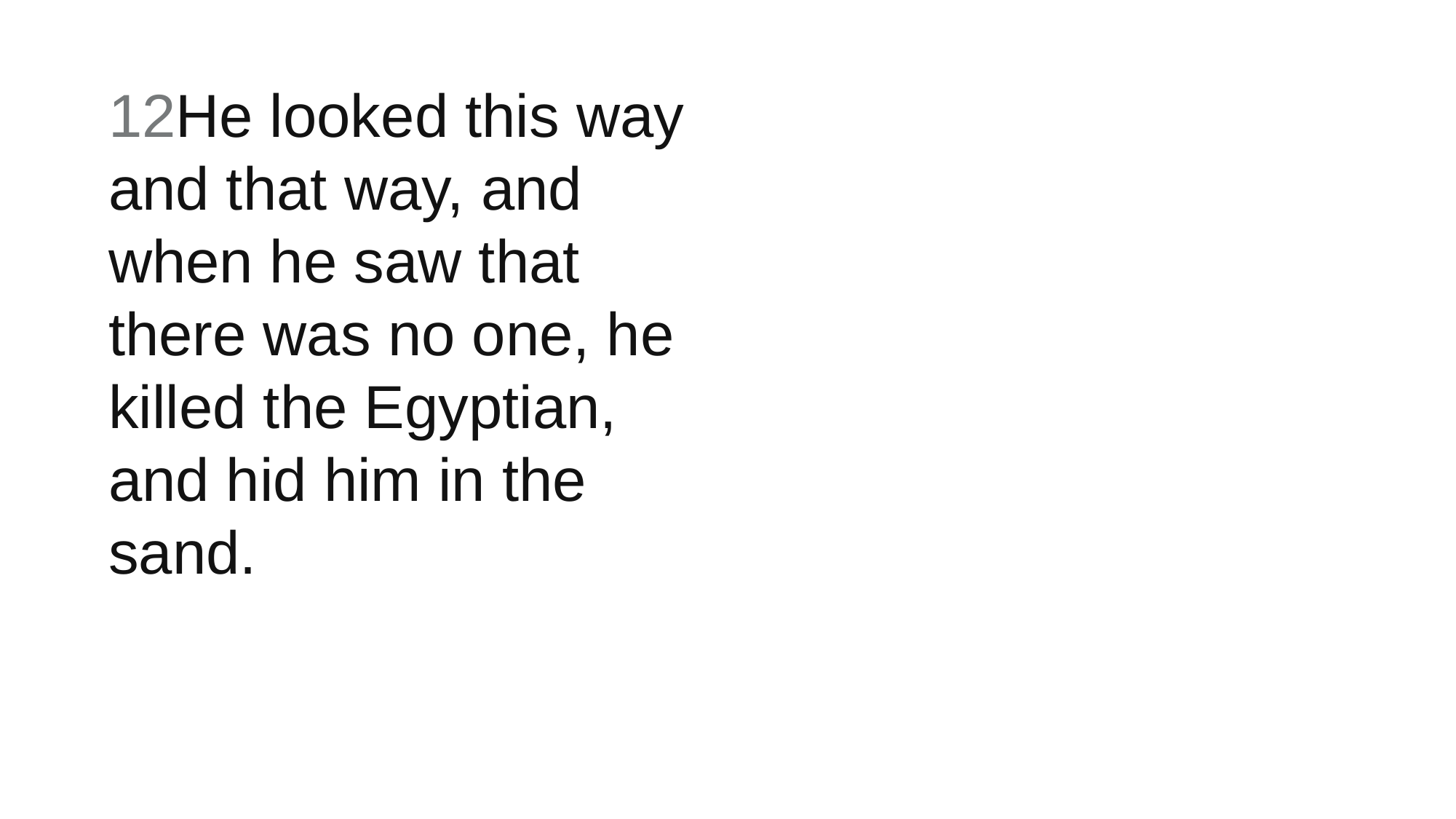

12He looked this way and that way, and when he saw that there was no one, he killed the Egyptian, and hid him in the sand.